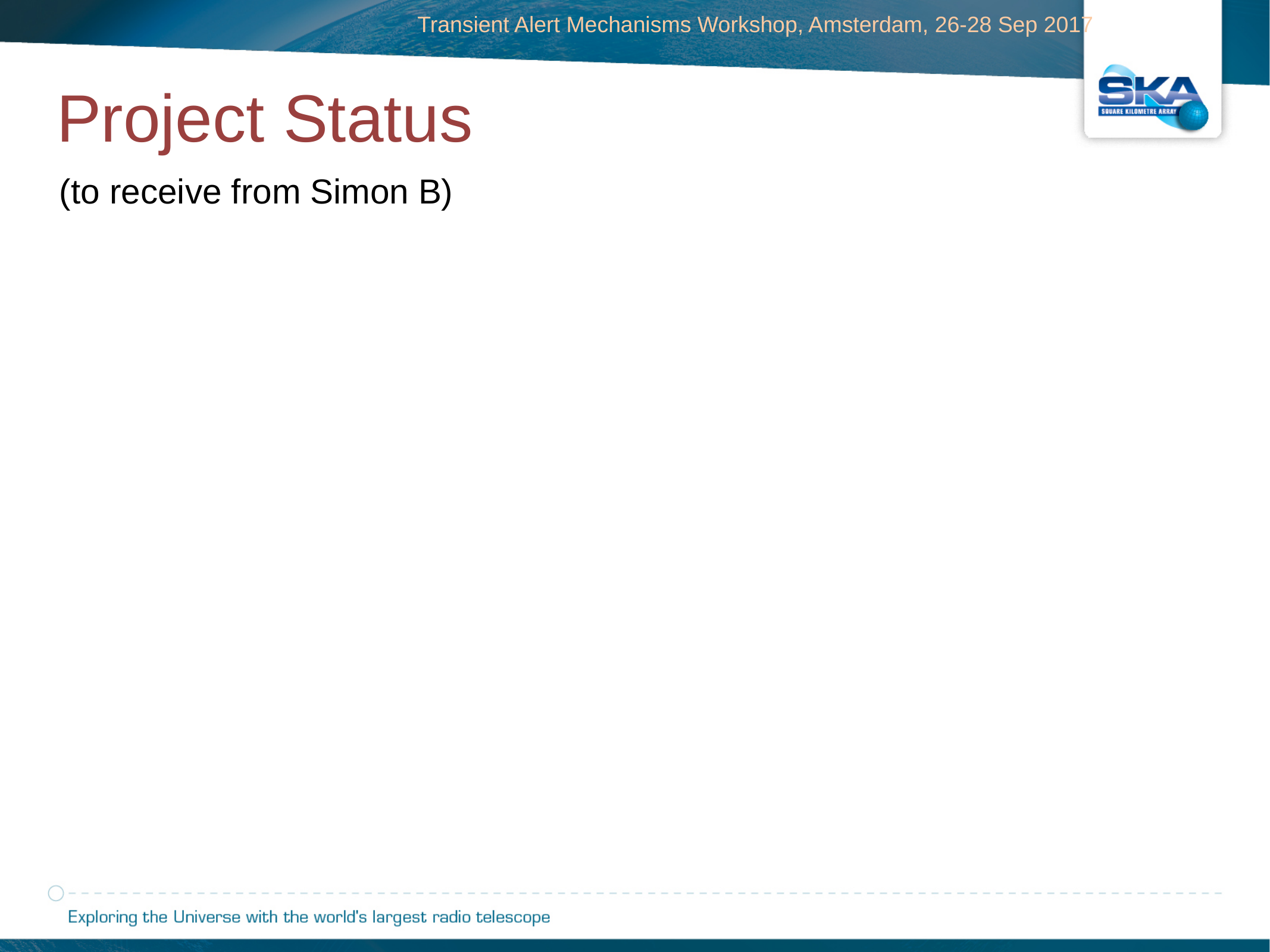

Project Status
(to receive from Simon B)